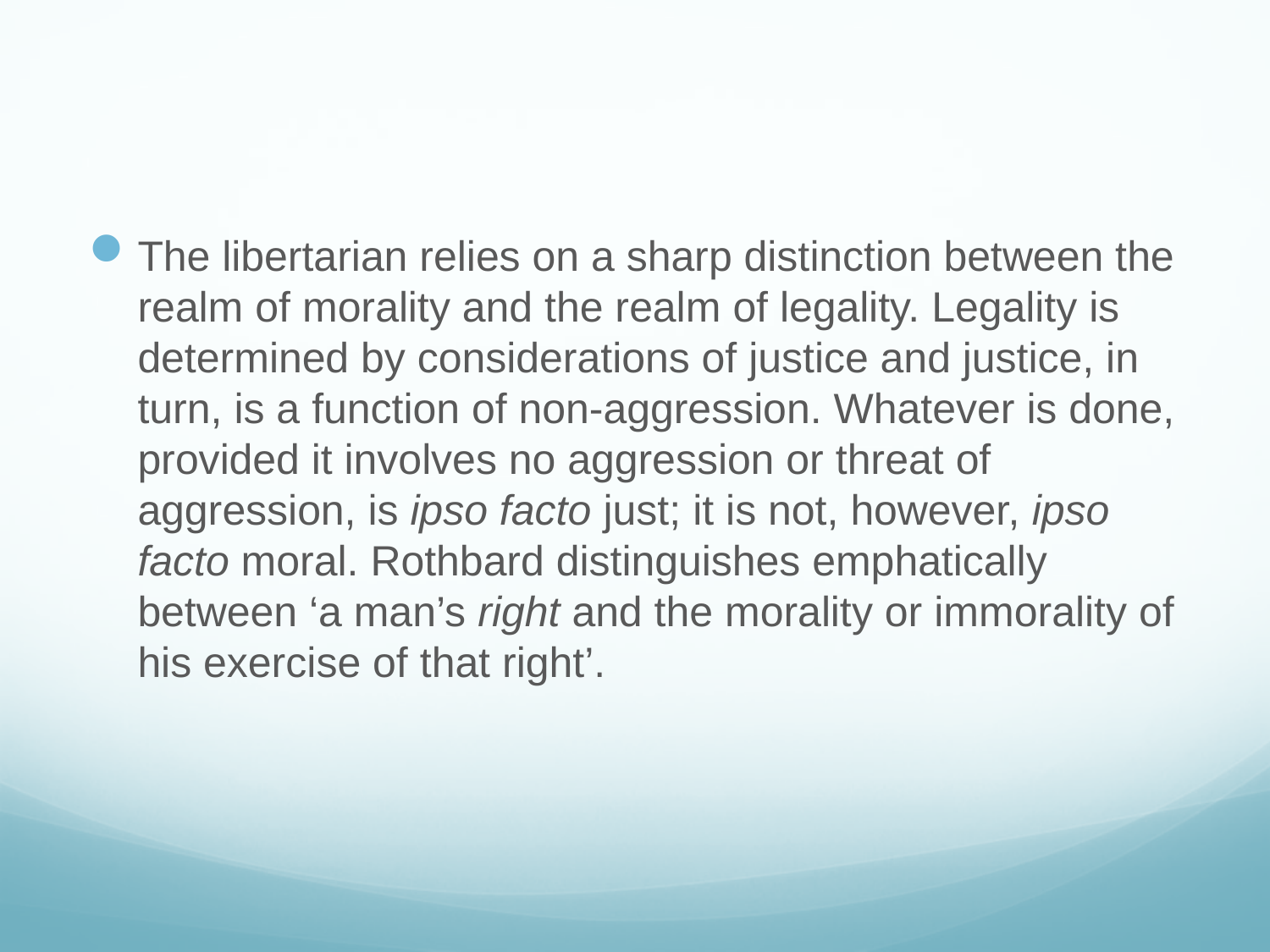

#
The libertarian relies on a sharp distinction between the realm of morality and the realm of legality. Legality is determined by considerations of justice and justice, in turn, is a function of non-aggression. Whatever is done, provided it involves no aggression or threat of aggression, is ipso facto just; it is not, however, ipso facto moral. Rothbard distinguishes emphatically between ‘a man’s right and the morality or immorality of his exercise of that right’.